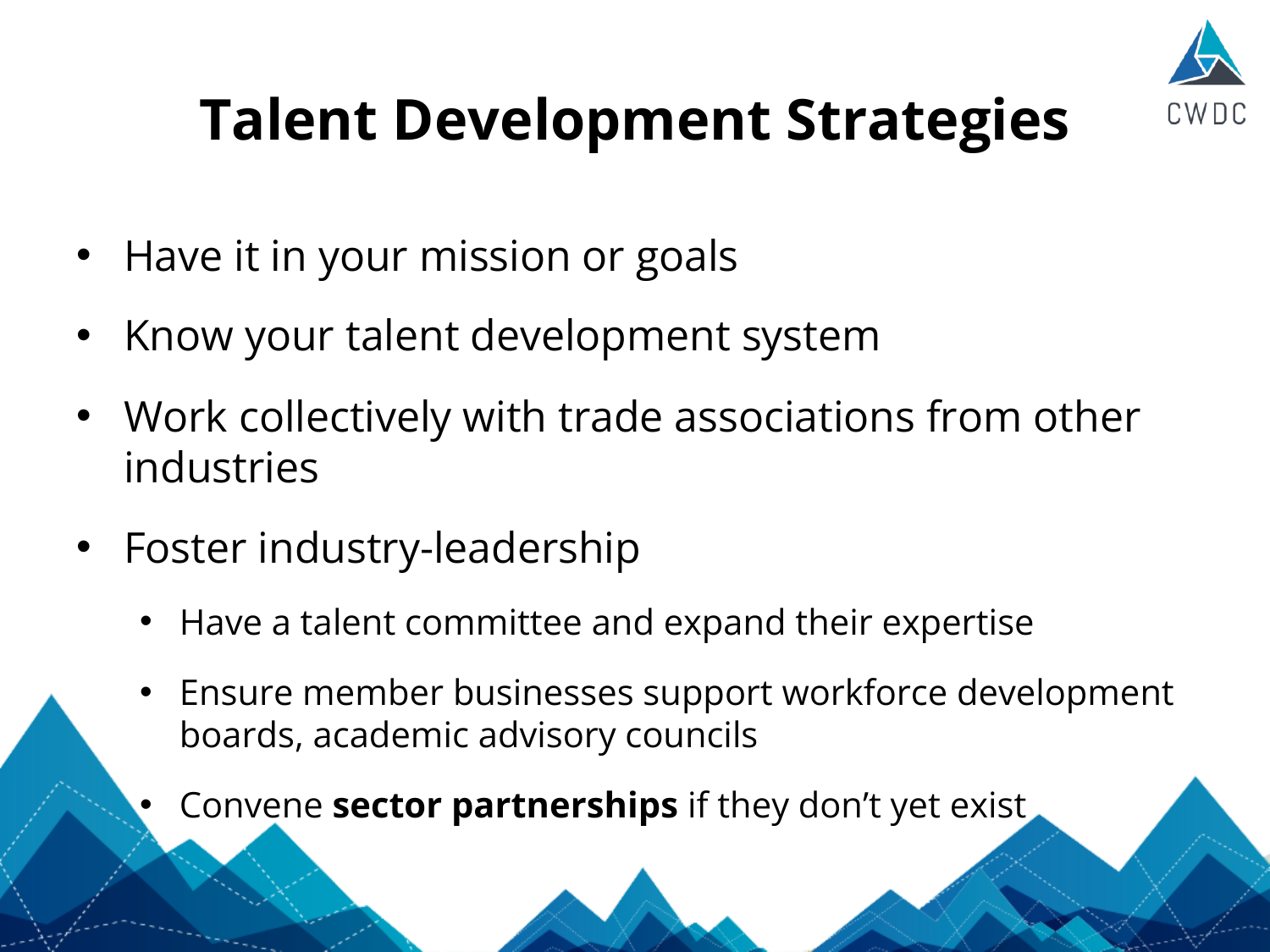

# Talent Development Strategies
Have it in your mission or goals
Know your talent development system
Work collectively with trade associations from other industries
Foster industry-leadership
Have a talent committee and expand their expertise
Ensure member businesses support workforce development boards, academic advisory councils
Convene sector partnerships if they don’t yet exist